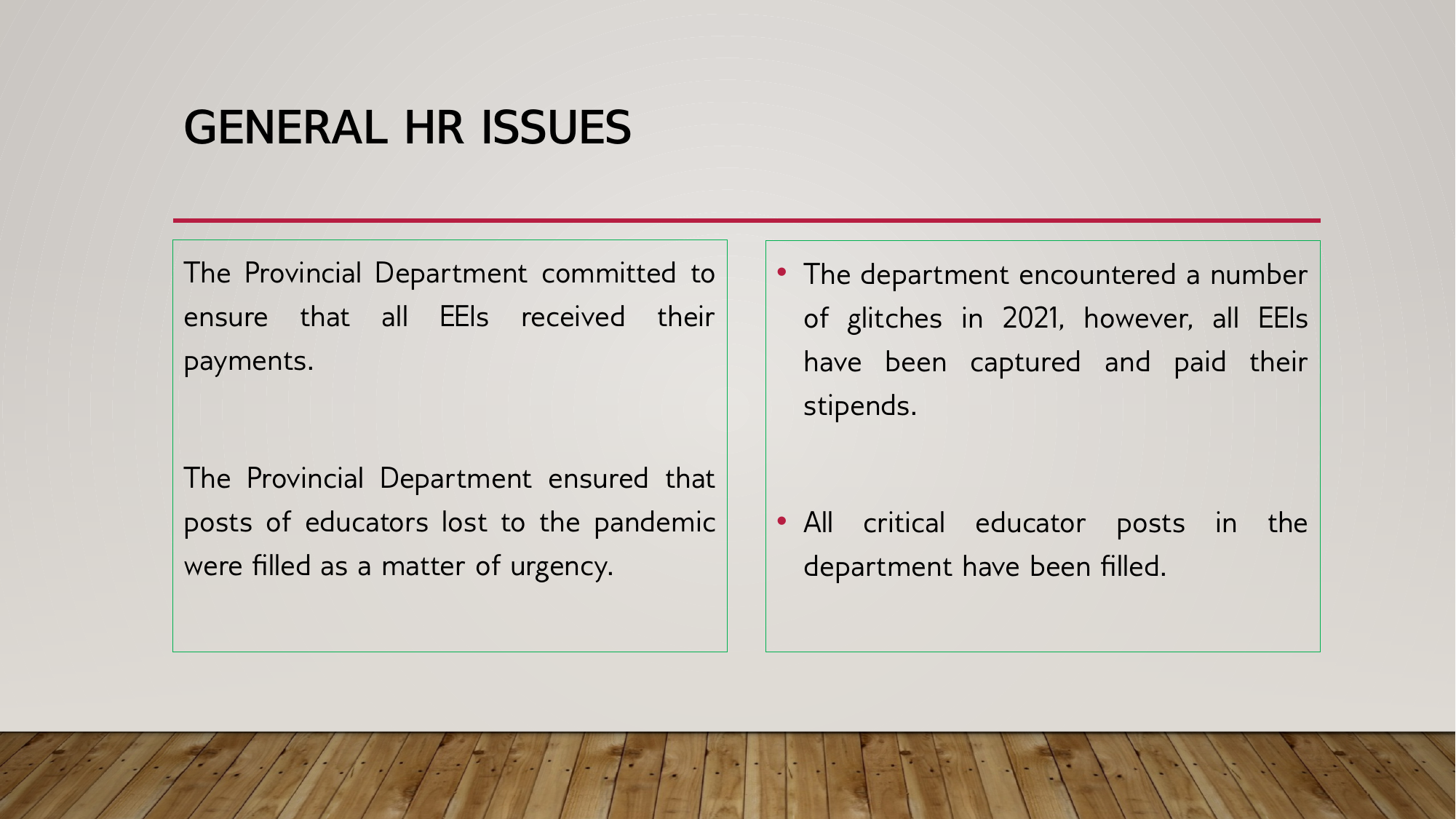

# General hr issues
The Provincial Department committed to ensure that all EEIs received their payments.

The Provincial Department ensured that posts of educators lost to the pandemic were filled as a matter of urgency.
The department encountered a number of glitches in 2021, however, all EEIs have been captured and paid their stipends.

All critical educator posts in the department have been filled.